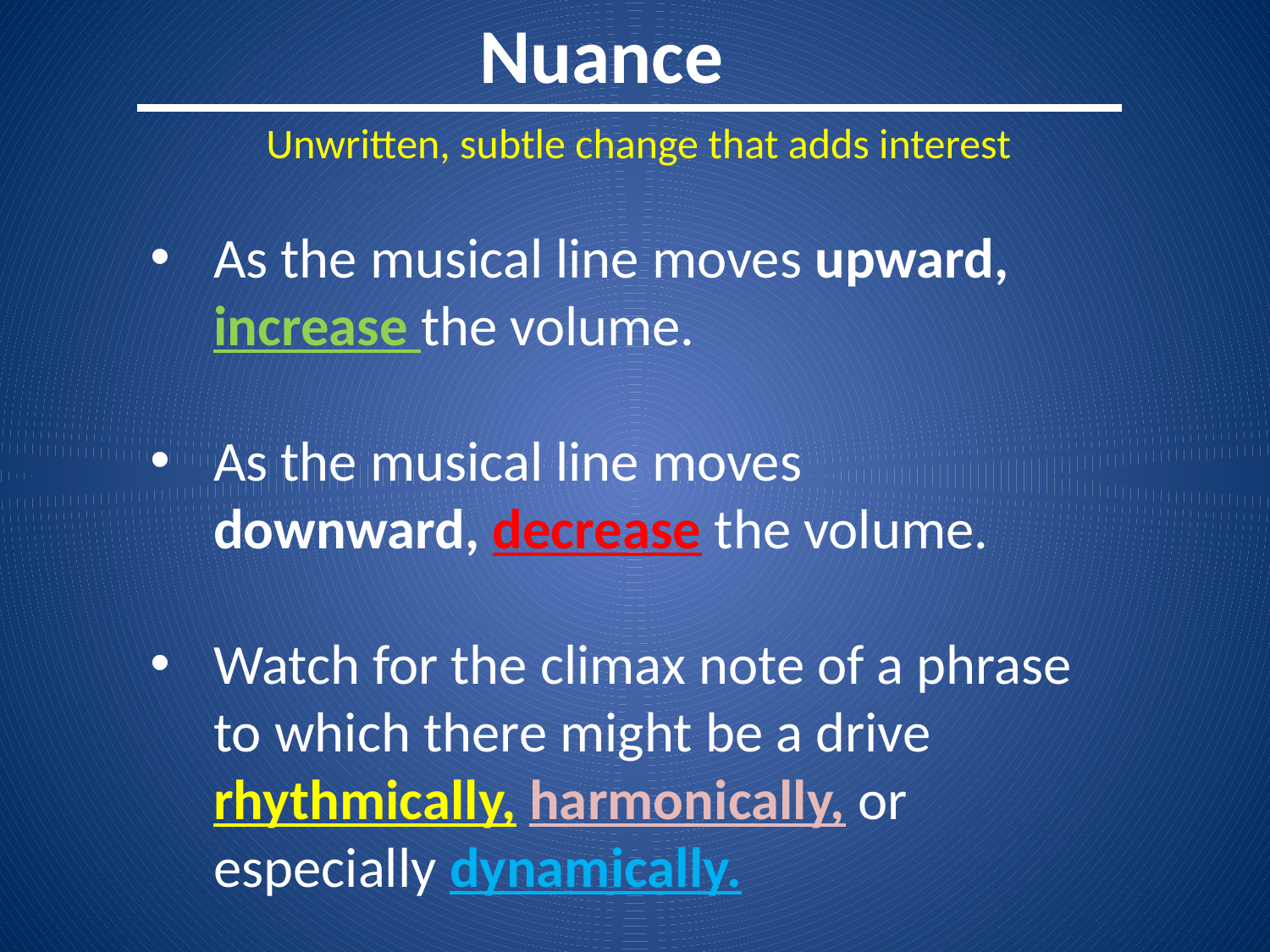

Nuance
Unwritten, subtle change that adds interest
As the musical line moves upward, increase the volume.

As the musical line moves downward, decrease the volume.

Watch for the climax note of a phrase to which there might be a drive rhythmically, harmonically, or especially dynamically.